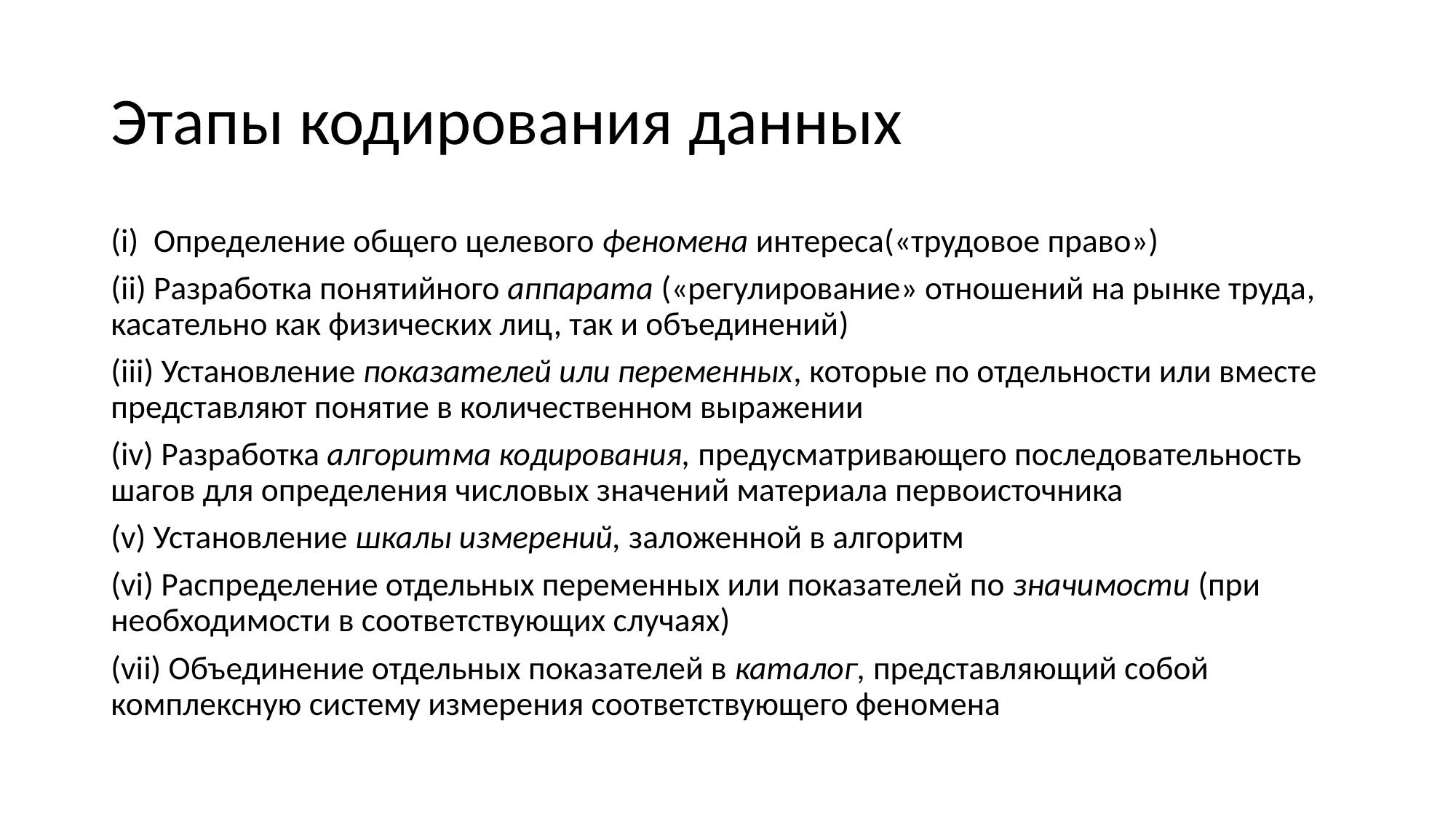

# Этапы кодирования данных
(i)  Определение общего целевого феномена интереса(«трудовое право»)
(ii) Разработка понятийного аппарата («регулирование» отношений на рынке труда, касательно как физических лиц, так и объединений)
(iii) Установление показателей или переменных, которые по отдельности или вместе представляют понятие в количественном выражении
(iv) Разработка алгоритма кодирования, предусматривающего последовательность шагов для определения числовых значений материала первоисточника
(v) Установление шкалы измерений, заложенной в алгоритм
(vi) Распределение отдельных переменных или показателей по значимости (при необходимости в соответствующих случаях)
(vii) Объединение отдельных показателей в каталог, представляющий собой комплексную систему измерения соответствующего феномена